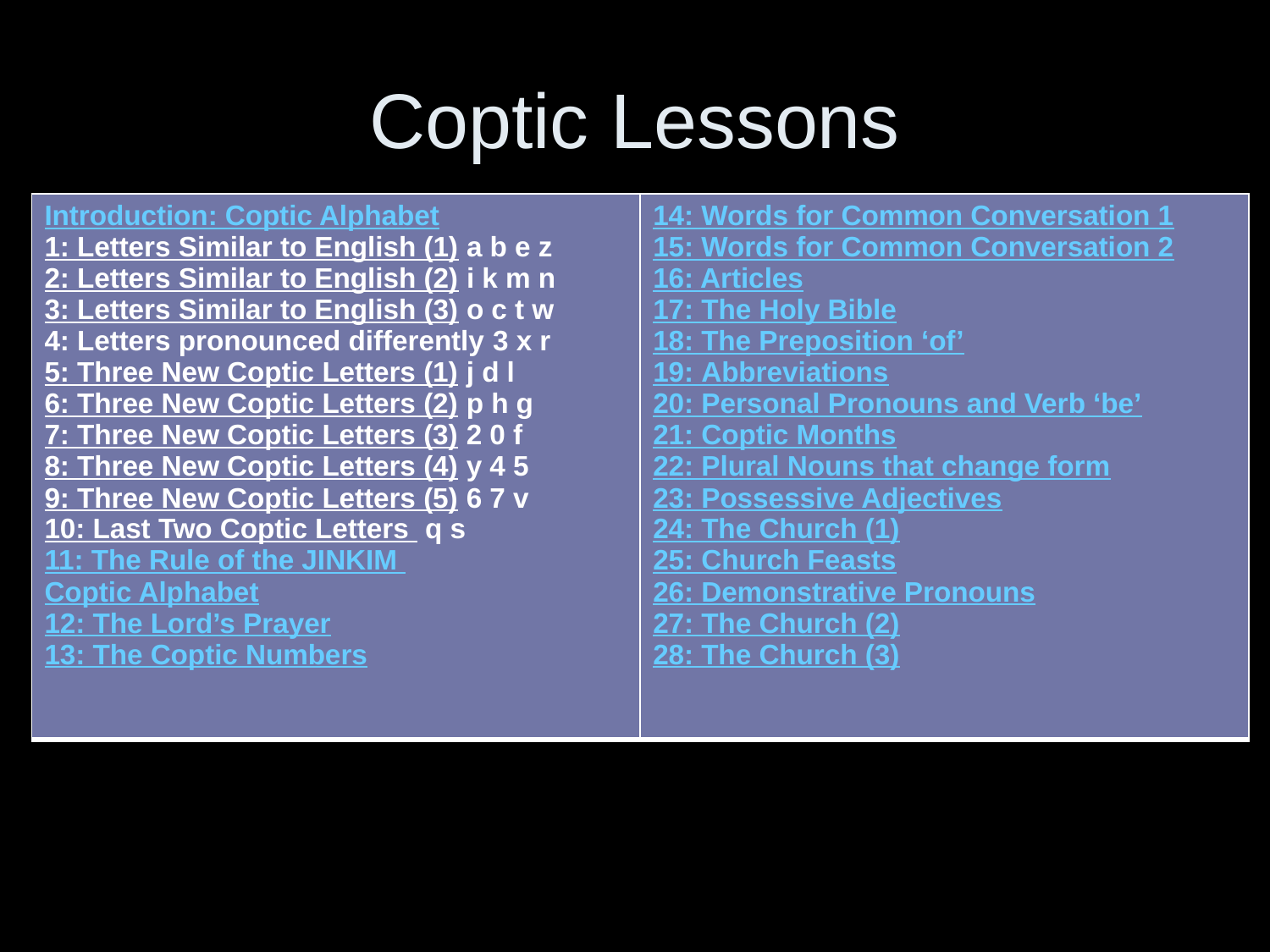

# Coptic Lessons
| Introduction: Coptic Alphabet 1: Letters Similar to English (1) a b e z 2: Letters Similar to English (2) i k m n 3: Letters Similar to English (3) o c t w 4: Letters pronounced differently 3 x r 5: Three New Coptic Letters (1) j d l 6: Three New Coptic Letters (2) p h g 7: Three New Coptic Letters (3) 2 0 f 8: Three New Coptic Letters (4) y 4 5 9: Three New Coptic Letters (5) 6 7 v 10: Last Two Coptic Letters q s 11: The Rule of the JINKIM Coptic Alphabet 12: The Lord’s Prayer 13: The Coptic Numbers | 14: Words for Common Conversation 1 15: Words for Common Conversation 2 16: Articles 17: The Holy Bible 18: The Preposition ‘of’ 19: Abbreviations 20: Personal Pronouns and Verb ‘be’ 21: Coptic Months 22: Plural Nouns that change form 23: Possessive Adjectives 24: The Church (1) 25: Church Feasts 26: Demonstrative Pronouns 27: The Church (2) 28: The Church (3) |
| --- | --- |